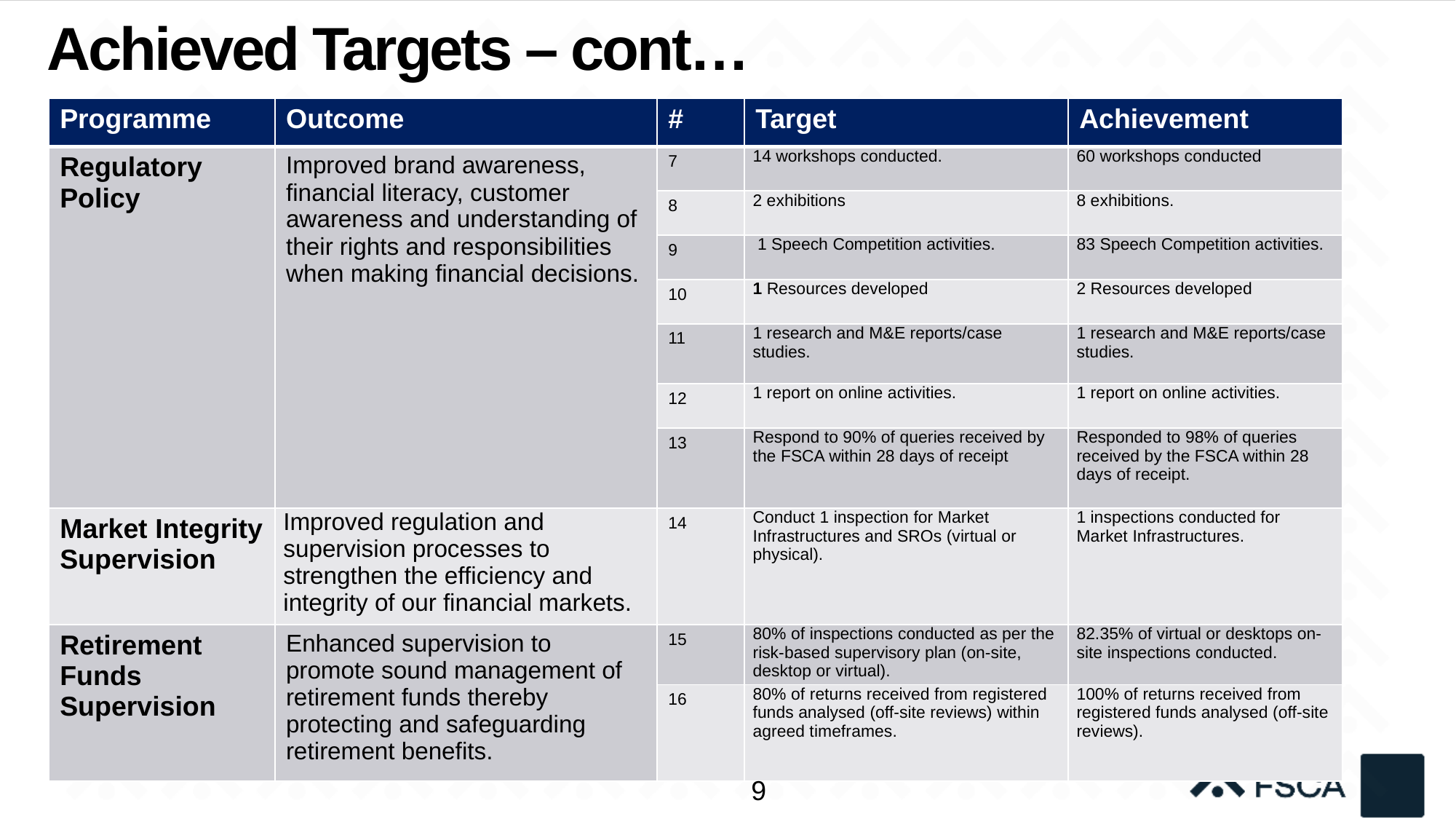

# Achieved Targets – cont…
| Programme | Outcome | # | Target | Achievement |
| --- | --- | --- | --- | --- |
| Regulatory Policy | Improved brand awareness, financial literacy, customer awareness and understanding of their rights and responsibilities when making financial decisions. | 7 | 14 workshops conducted. | 60 workshops conducted |
|  |  | 8 | 2 exhibitions | 8 exhibitions. |
|  |  | 9 | 1 Speech Competition activities. | 83 Speech Competition activities. |
|  |  | 10 | 1 Resources developed | 2 Resources developed |
|  |  | 11 | 1 research and M&E reports/case studies. | 1 research and M&E reports/case studies. |
|  |  | 12 | 1 report on online activities. | 1 report on online activities. |
|  |  | 13 | Respond to 90% of queries received by the FSCA within 28 days of receipt | Responded to 98% of queries received by the FSCA within 28 days of receipt. |
| Market Integrity Supervision | Improved regulation and supervision processes to strengthen the efficiency and integrity of our financial markets. | 14 | Conduct 1 inspection for Market Infrastructures and SROs (virtual or physical). | 1 inspections conducted for Market Infrastructures. |
| Retirement Funds Supervision | Enhanced supervision to promote sound management of retirement funds thereby protecting and safeguarding retirement benefits. | 15 | 80% of inspections conducted as per the risk-based supervisory plan (on-site, desktop or virtual). | 82.35% of virtual or desktops on-site inspections conducted. |
|  |  | 16 | 80% of returns received from registered funds analysed (off-site reviews) within agreed timeframes. | 100% of returns received from registered funds analysed (off-site reviews). |
9